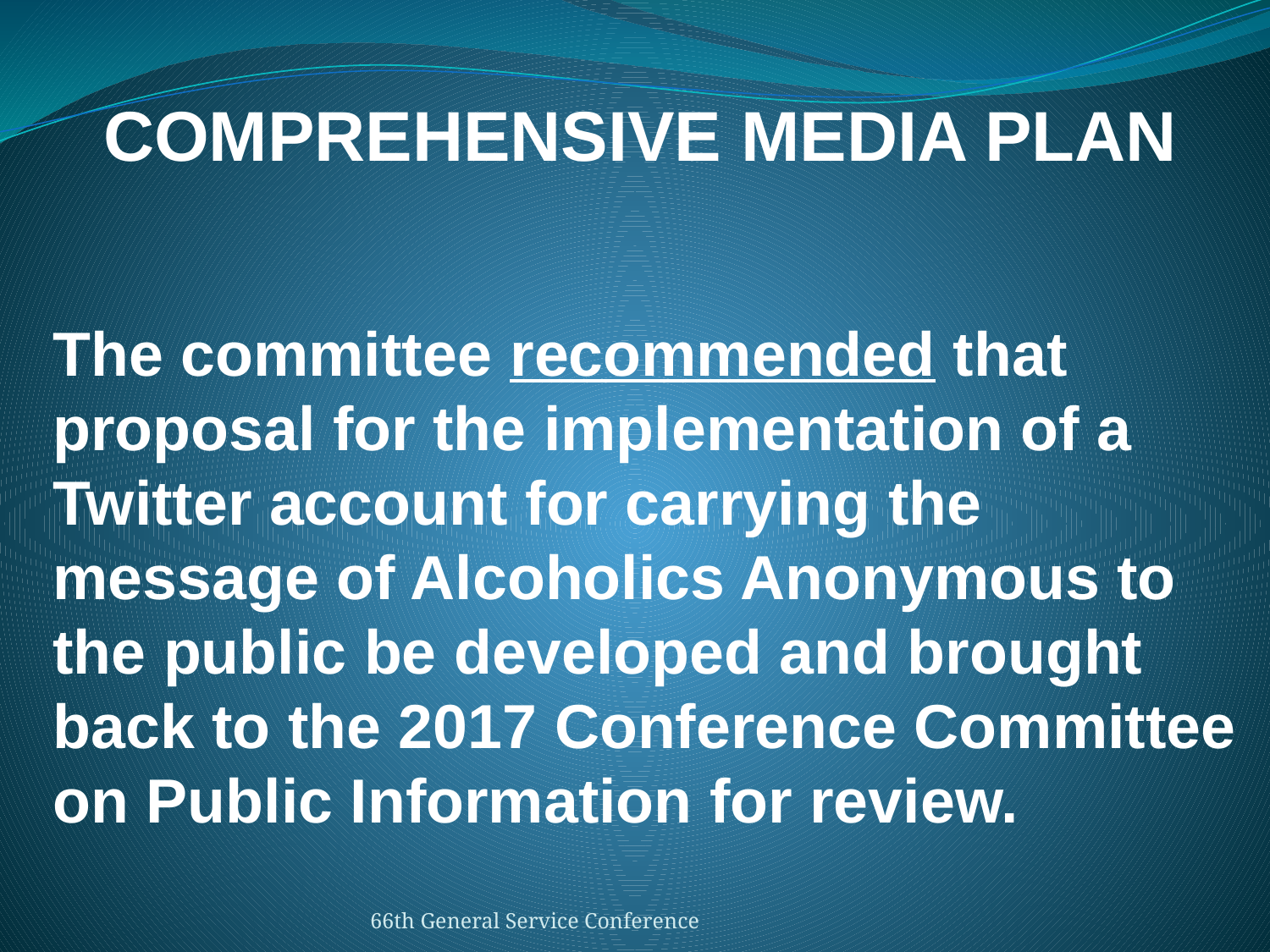

COMPREHENSIVE MEDIA PLAN
# The committee recommended that proposal for the implementation of a Twitter account for carrying the message of Alcoholics Anonymous to the public be developed and brought back to the 2017 Conference Committee on Public Information for review.
66th General Service Conference